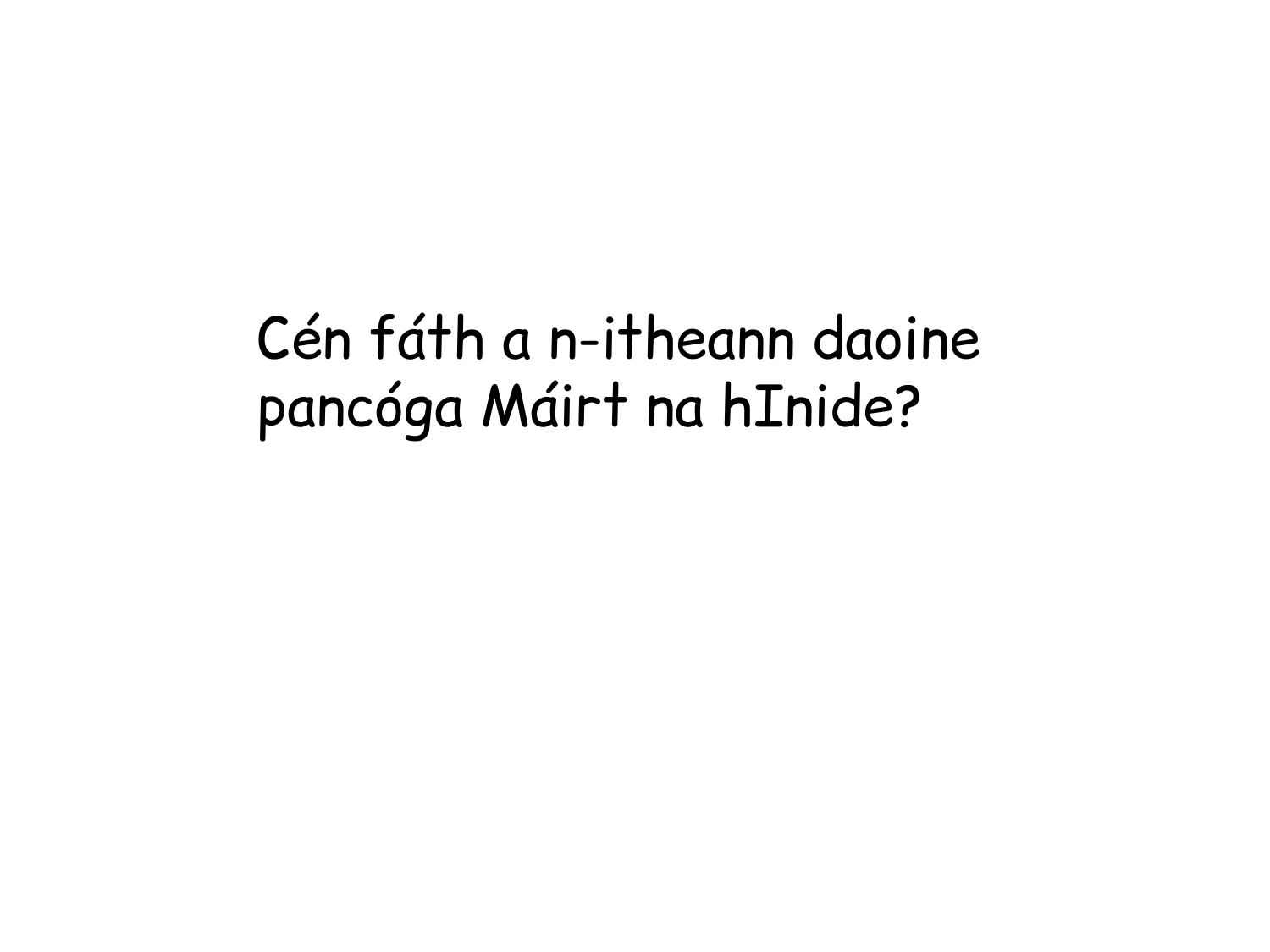

Cén fáth a n-itheann daoine pancóga Máirt na hInide?